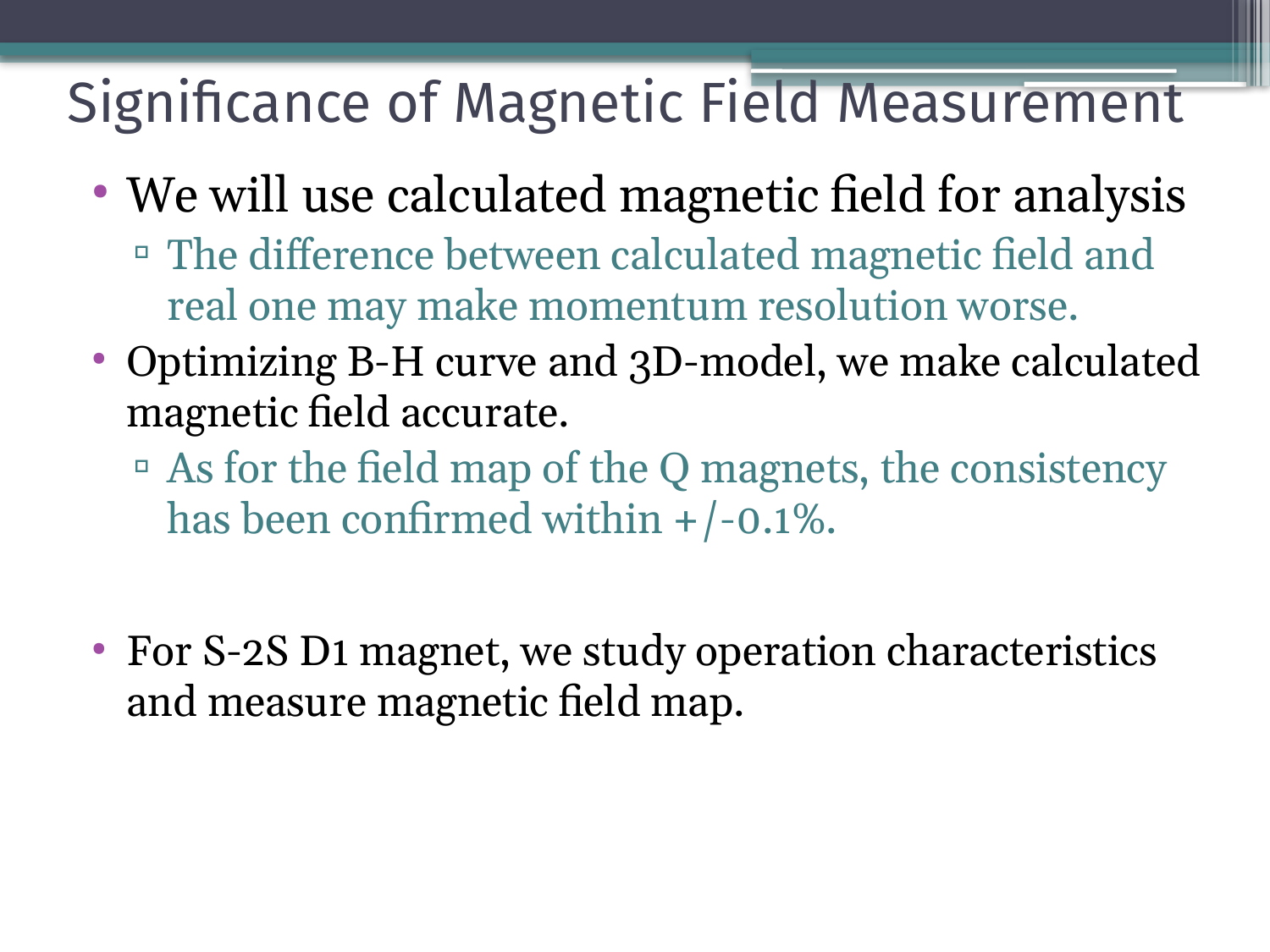

# Significance of Magnetic Field Measurement
We will use calculated magnetic field for analysis
The difference between calculated magnetic field and real one may make momentum resolution worse.
Optimizing B-H curve and 3D-model, we make calculated magnetic field accurate.
As for the field map of the Q magnets, the consistency has been confirmed within +/-0.1%.

For S-2S D1 magnet, we study operation characteristics and measure magnetic field map.